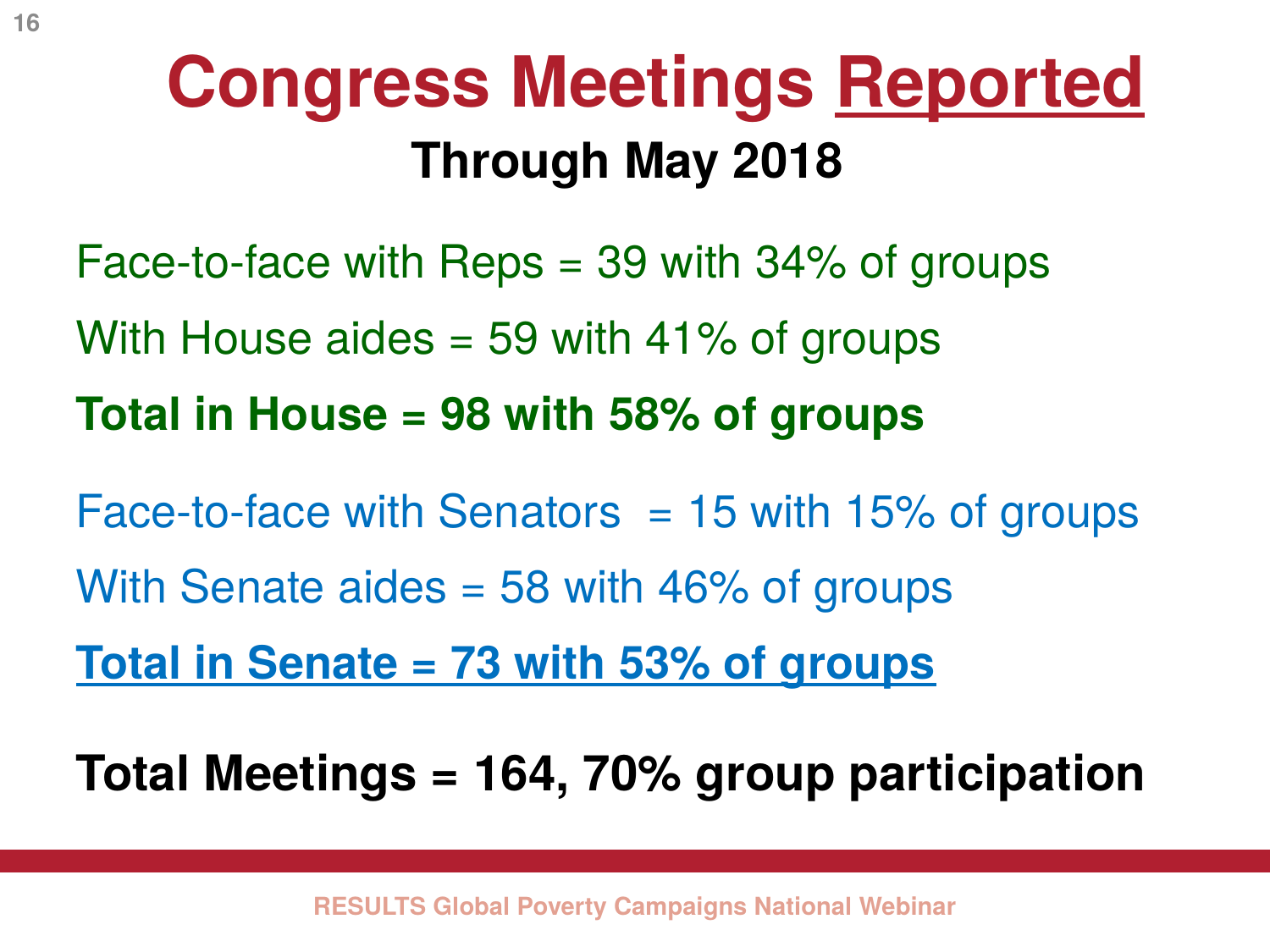

16
Congress Meetings Reported
Through May 2018
Face-to-face with Reps = 39 with 34% of groups
With House aides = 59 with 41% of groups
Total in House = 98 with 58% of groups
Face-to-face with Senators  = 15 with 15% of groups
With Senate aides = 58 with 46% of groups
Total in Senate = 73 with 53% of groups
Total Meetings = 164, 70% group participation
RESULTS Global Poverty Campaigns National Webinar